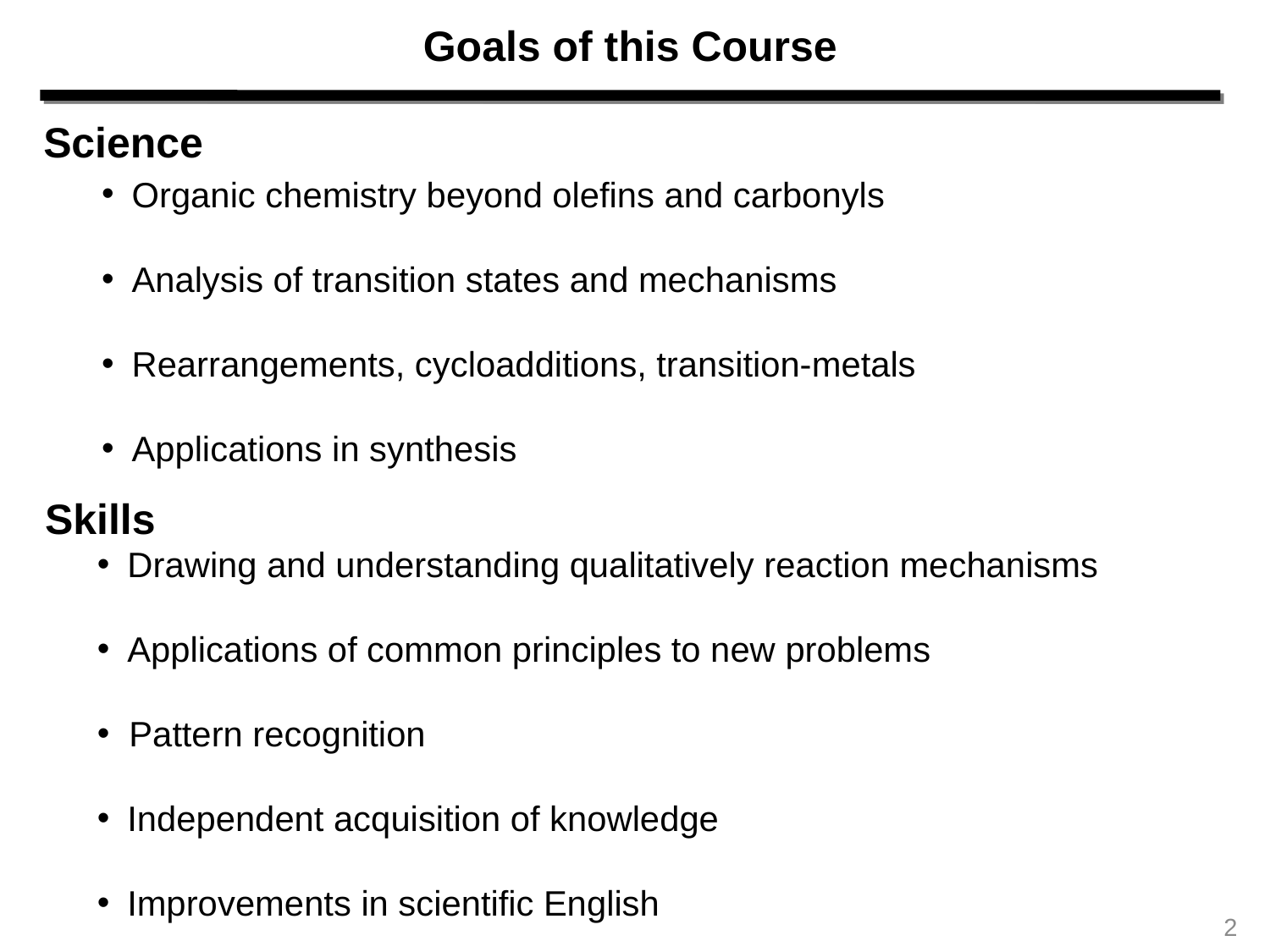

Goals of this Course

Science
 	Organic chemistry beyond olefins and carbonyls
 	Analysis of transition states and mechanisms
 	Rearrangements, cycloadditions, transition-metals
 	Applications in synthesis
Skills
 	Drawing and understanding qualitatively reaction mechanisms
 	Applications of common principles to new problems
  Pattern recognition
 	Independent acquisition of knowledge
 	Improvements in scientific English

2